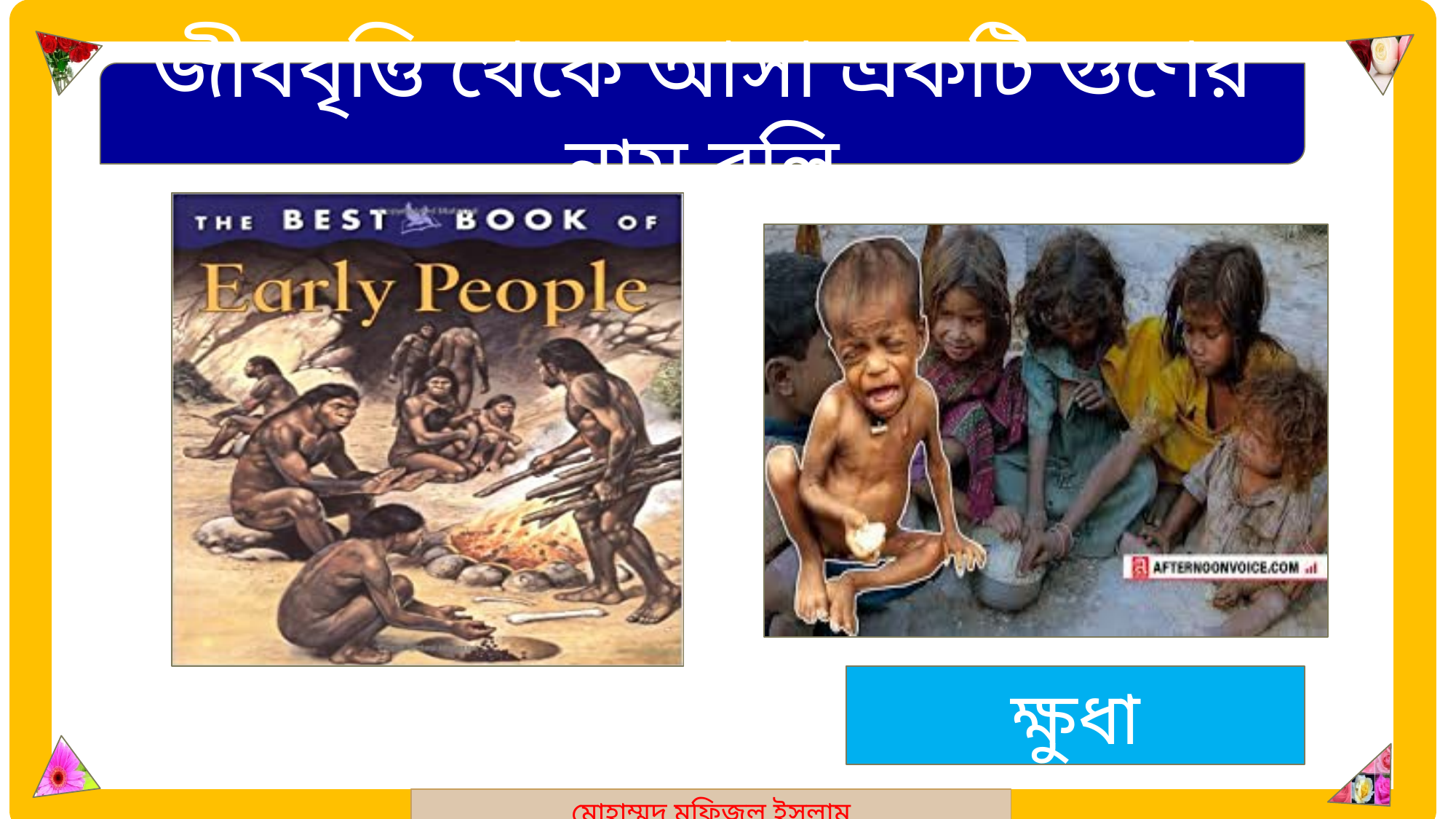

মোহাম্মদ মফিজুল ইসলাম

জীববৃত্তি থেকে আসা একটি গুণের নাম বলি

ক্ষুধা